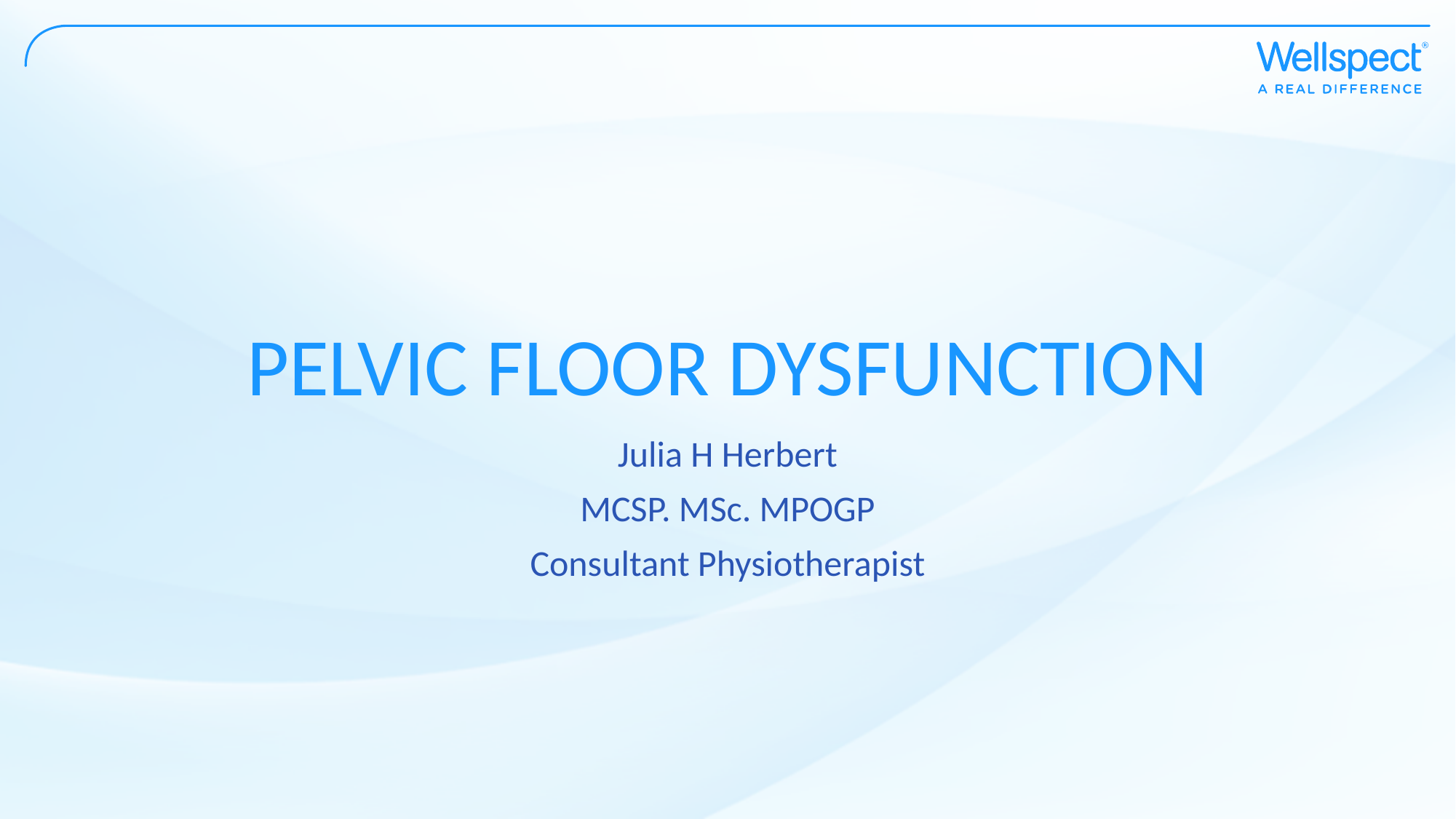

# Pelvic floor dysfunction
Julia H Herbert
MCSP. MSc. MPOGP
Consultant Physiotherapist